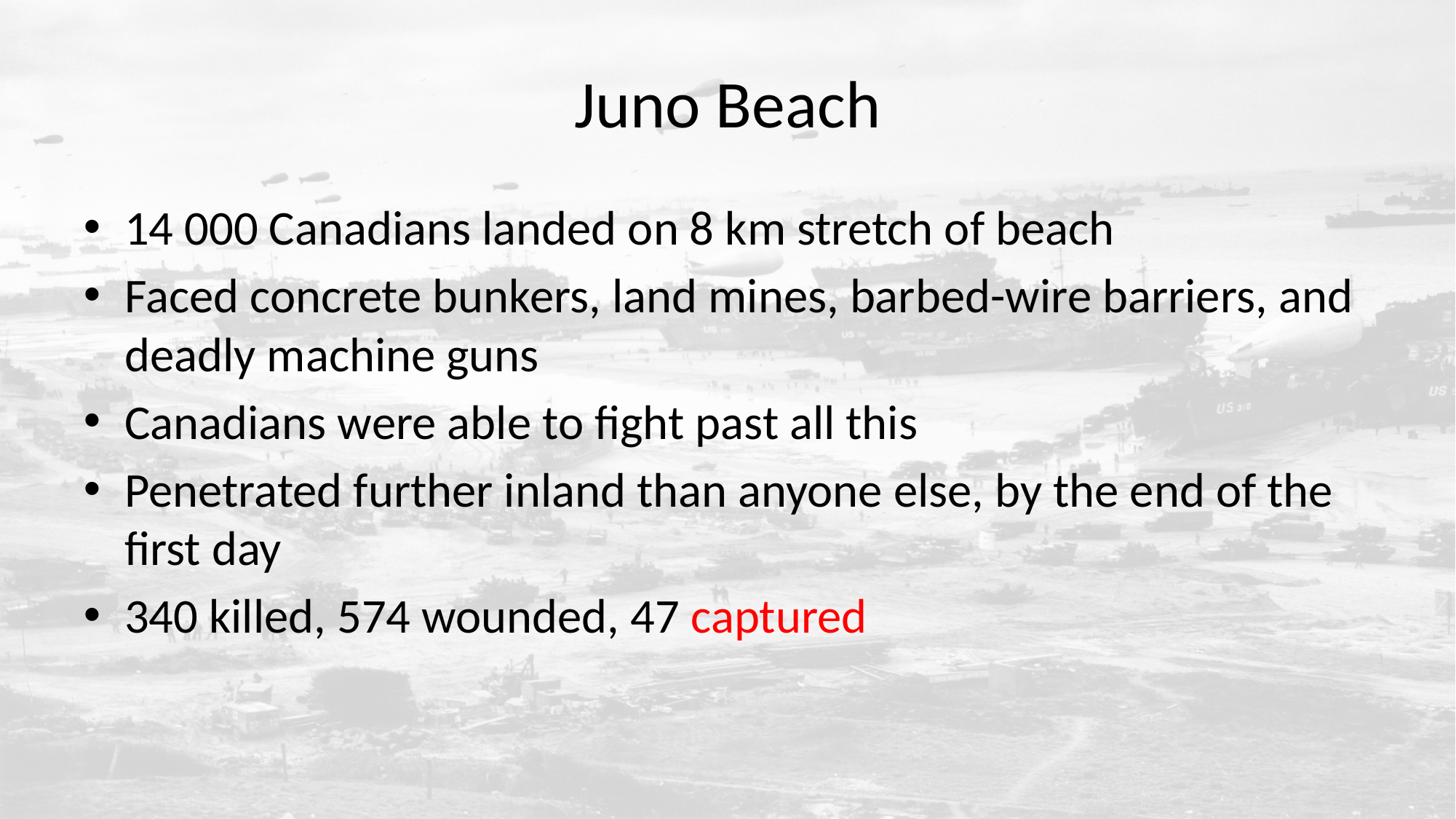

# Juno Beach
14 000 Canadians landed on 8 km stretch of beach
Faced concrete bunkers, land mines, barbed-wire barriers, and deadly machine guns
Canadians were able to fight past all this
Penetrated further inland than anyone else, by the end of the first day
340 killed, 574 wounded, 47 captured